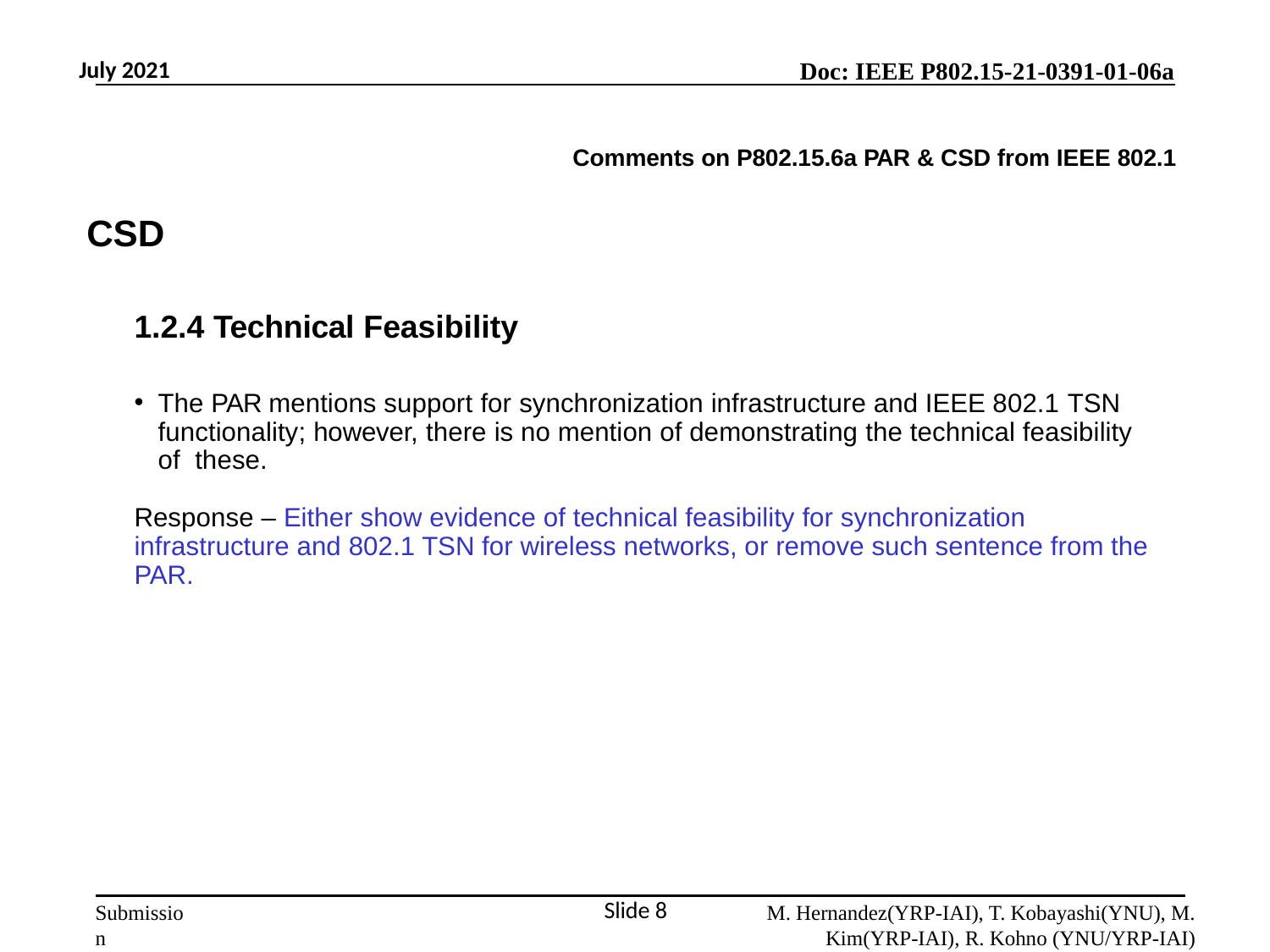

July 2021
Comments on P802.15.6a PAR & CSD from IEEE 802.1
CSD

1.2.4 Technical Feasibility

The PAR mentions support for synchronization infrastructure and IEEE 802.1 TSN  functionality; however, there is no mention of demonstrating the technical feasibility of  these.

Response – Either show evidence of technical feasibility for synchronization infrastructure and 802.1 TSN for wireless networks, or remove such sentence from the PAR.

Slide 8
M. Hernandez(YRP-IAI), T. Kobayashi(YNU), M. Kim(YRP-IAI), R. Kohno (YNU/YRP-IAI)